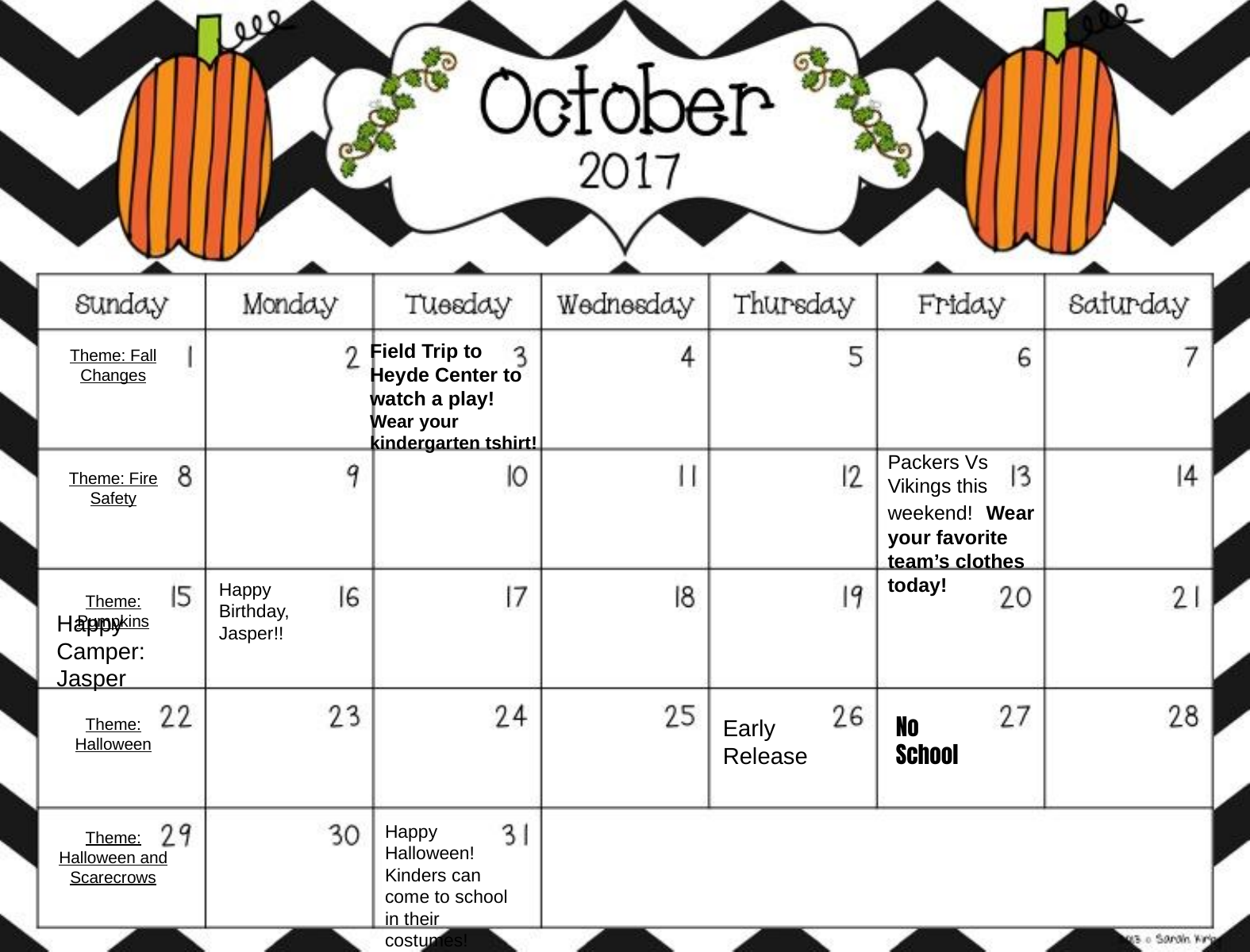

Field Trip to Heyde Center to watch a play!Wear your kindergarten tshirt!
Theme: Fall Changes
Packers Vs Vikings this weekend!  Wear your favorite team’s clothes today!
Theme: Fire Safety
Happy Birthday, Jasper!!
Theme: Pumpkins
Happy Camper:
Jasper
Theme: Halloween
Early Release
No School
Happy Halloween!
Kinders can come to school in their costumes!
Theme: Halloween and Scarecrows